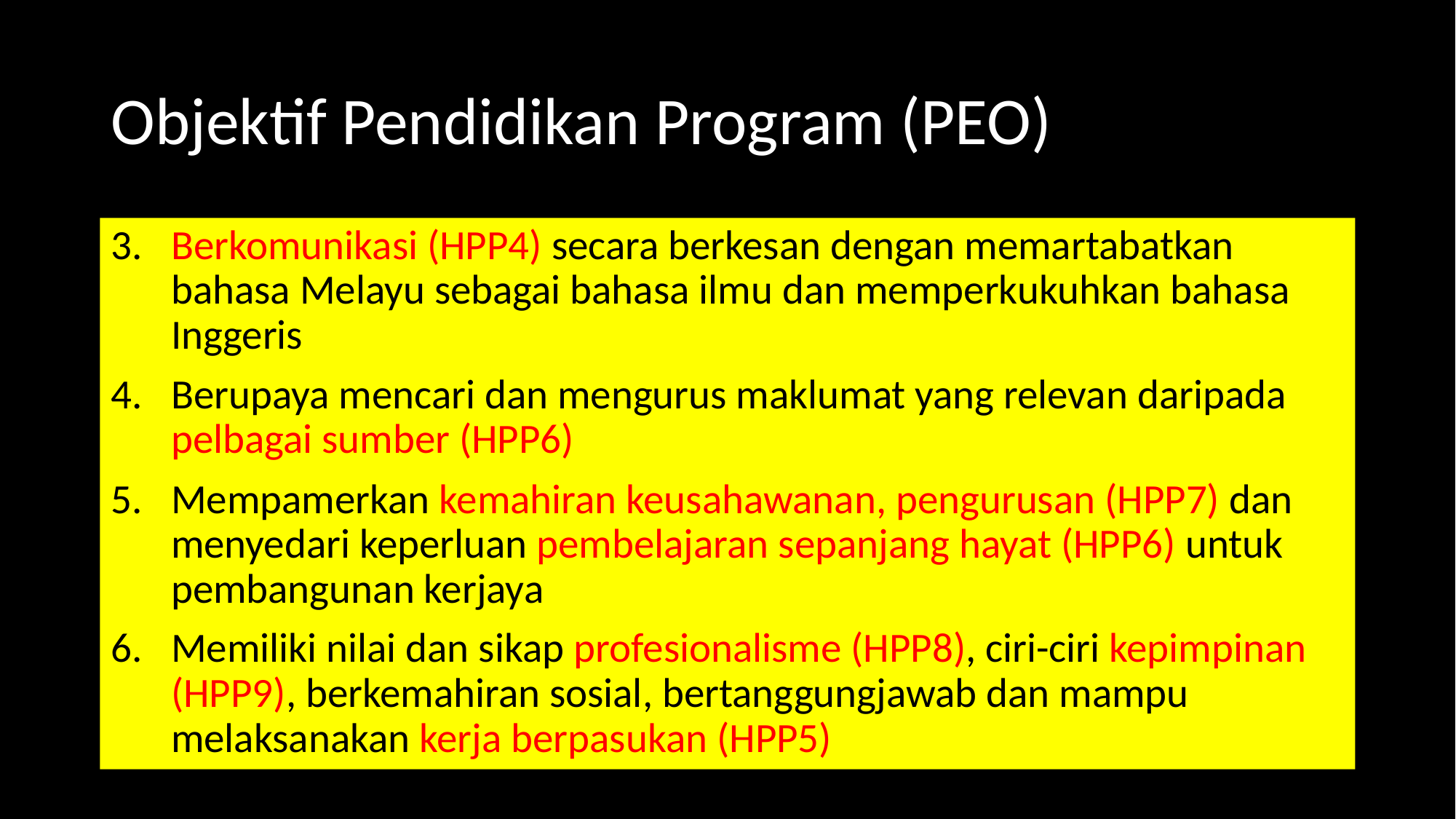

# Objektif Pendidikan Program (PEO)
Berkomunikasi (HPP4) secara berkesan dengan memartabatkan bahasa Melayu sebagai bahasa ilmu dan memperkukuhkan bahasa Inggeris
Berupaya mencari dan mengurus maklumat yang relevan daripada pelbagai sumber (HPP6)
Mempamerkan kemahiran keusahawanan, pengurusan (HPP7) dan menyedari keperluan pembelajaran sepanjang hayat (HPP6) untuk pembangunan kerjaya
Memiliki nilai dan sikap profesionalisme (HPP8), ciri-ciri kepimpinan (HPP9), berkemahiran sosial, bertanggungjawab dan mampu melaksanakan kerja berpasukan (HPP5)